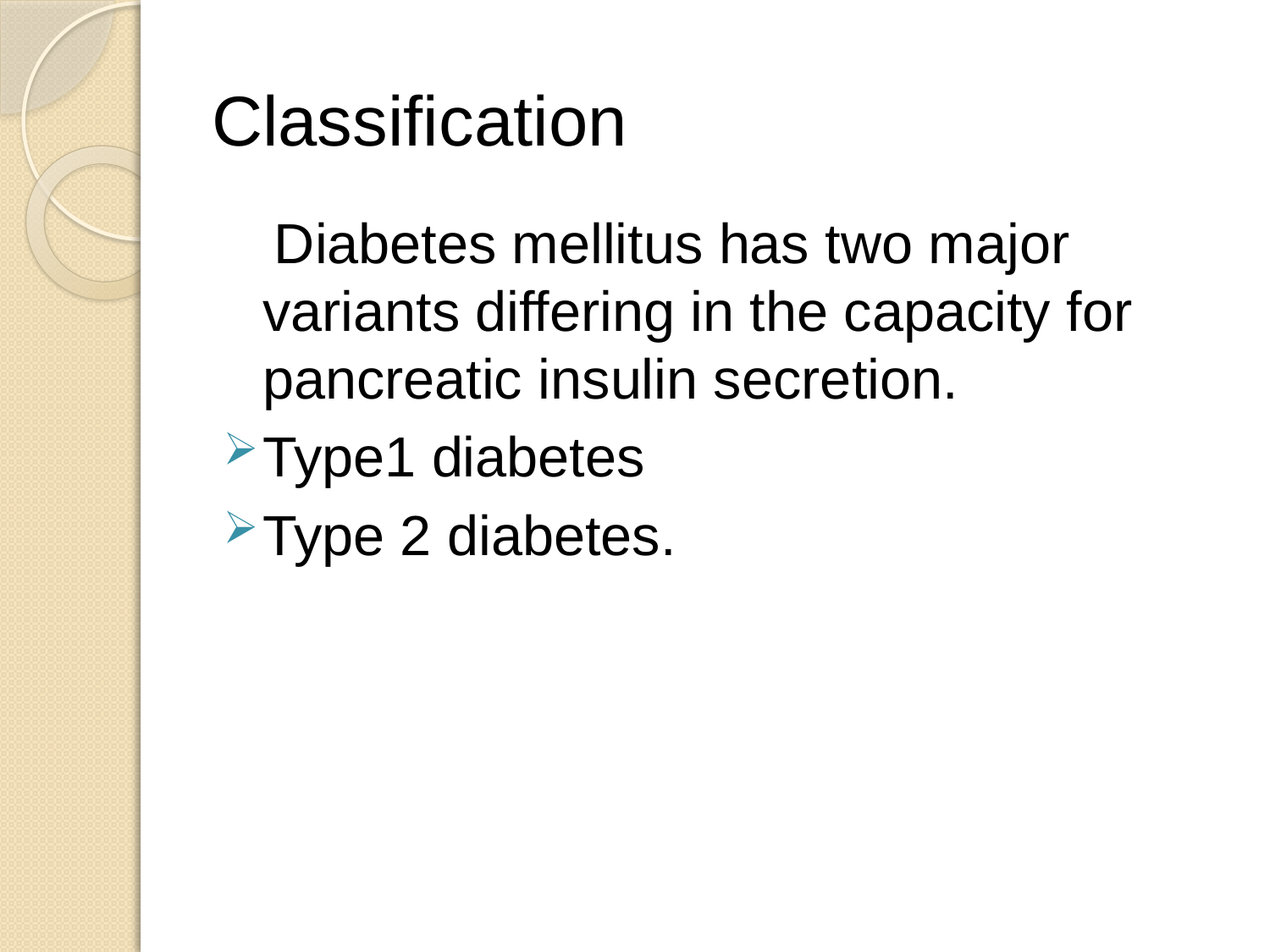

# Classification
   Diabetes mellitus has two major variants differing in the capacity for pancreatic insulin secretion.
Type1 diabetes
Type 2 diabetes.